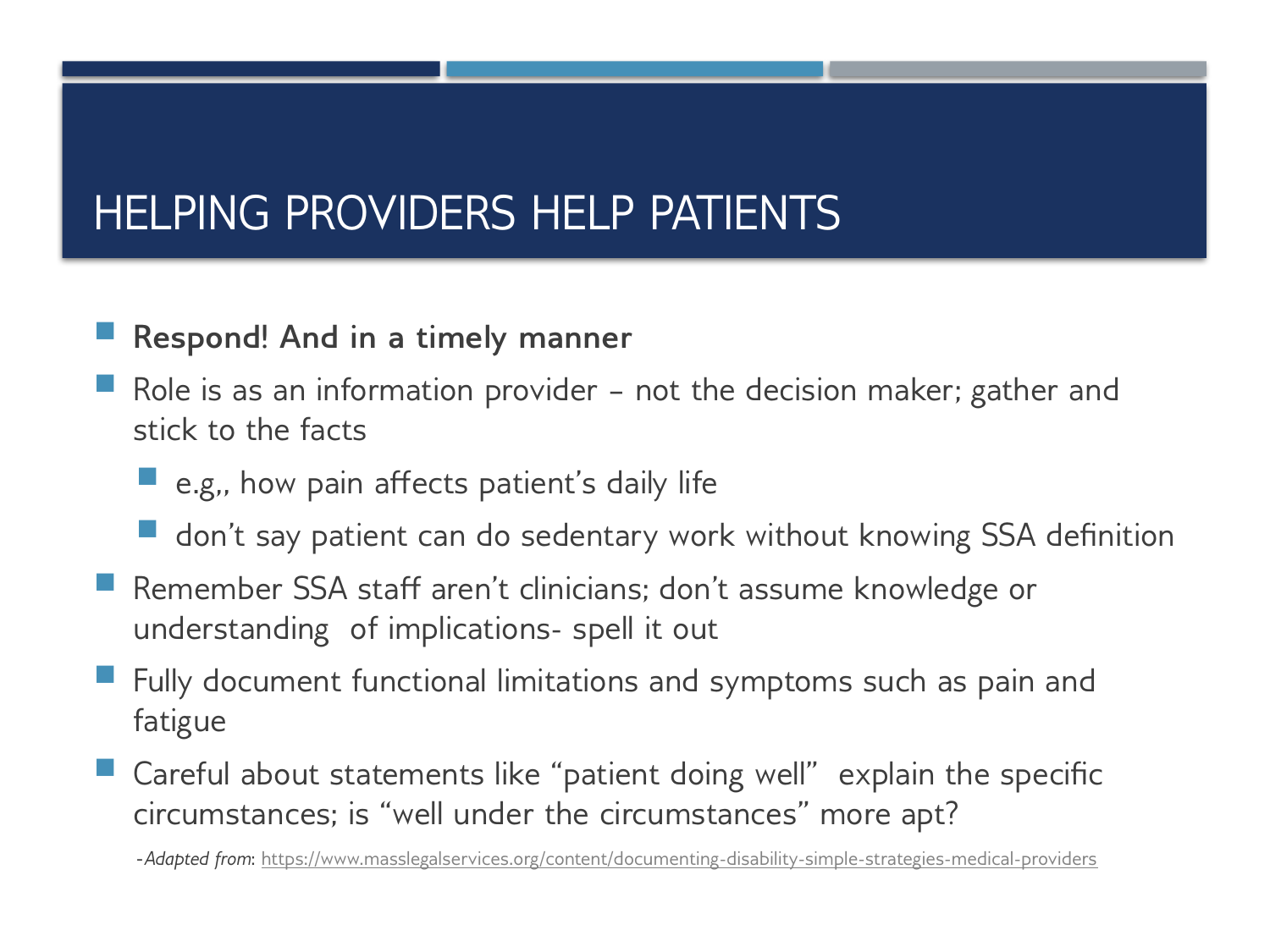

# Helping Providers Help Patients
Respond! And in a timely manner
Role is as an information provider – not the decision maker; gather and stick to the facts
e.g,, how pain affects patient’s daily life
don’t say patient can do sedentary work without knowing SSA definition
Remember SSA staff aren’t clinicians; don’t assume knowledge or understanding  of implications- spell it out
Fully document functional limitations and symptoms such as pain and fatigue
Careful about statements like “patient doing well”  explain the specific circumstances; is “well under the circumstances” more apt?
-Adapted from: https://www.masslegalservices.org/content/documenting-disability-simple-strategies-medical-providers